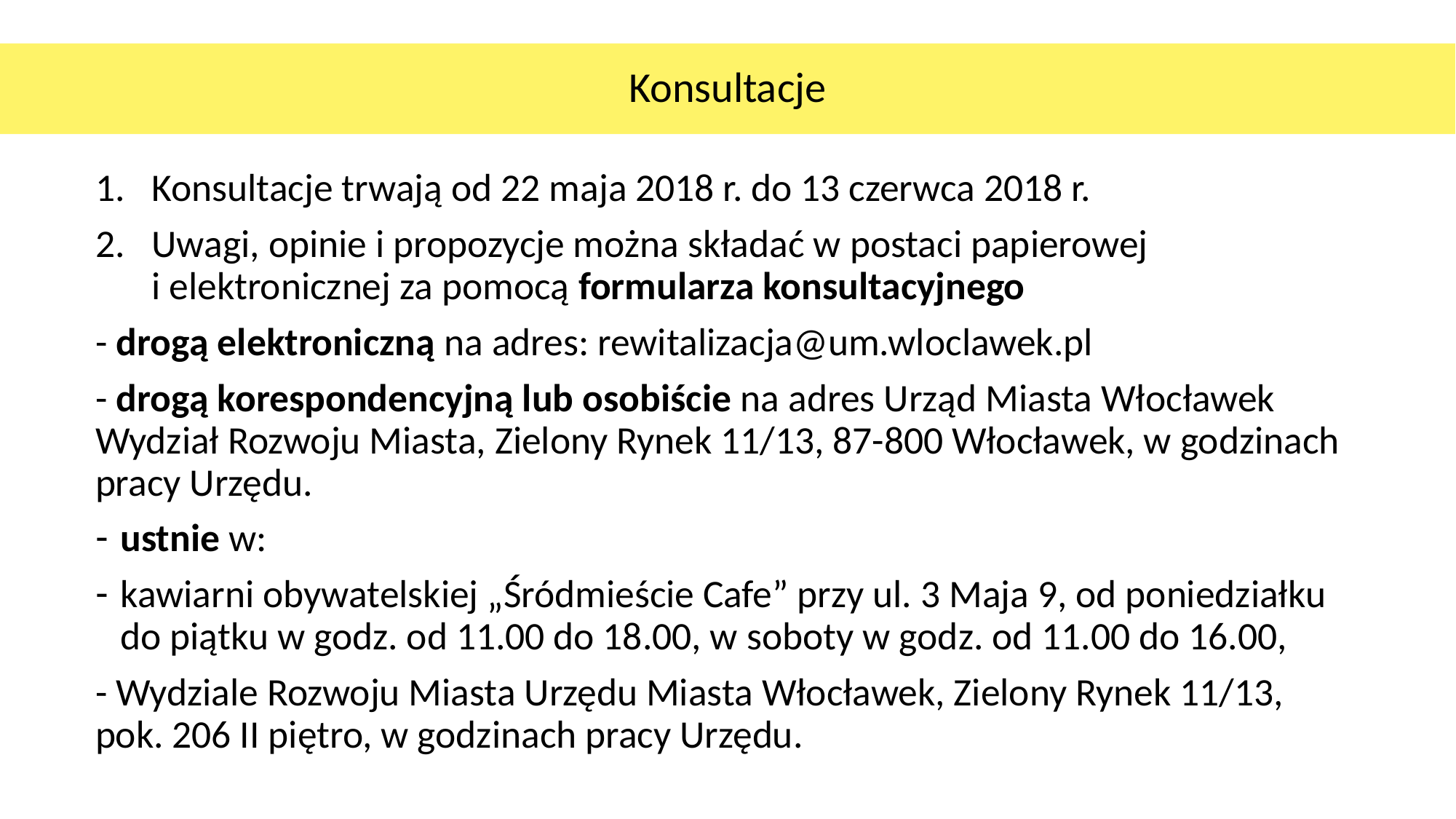

# Konsultacje
Konsultacje trwają od 22 maja 2018 r. do 13 czerwca 2018 r.
Uwagi, opinie i propozycje można składać w postaci papierowej
i elektronicznej za pomocą formularza konsultacyjnego
- drogą elektroniczną na adres: rewitalizacja@um.wloclawek.pl
- drogą korespondencyjną lub osobiście na adres Urząd Miasta Włocławek Wydział Rozwoju Miasta, Zielony Rynek 11/13, 87-800 Włocławek, w godzinach pracy Urzędu.
ustnie w:
kawiarni obywatelskiej „Śródmieście Cafe” przy ul. 3 Maja 9, od poniedziałku do piątku w godz. od 11.00 do 18.00, w soboty w godz. od 11.00 do 16.00,
- Wydziale Rozwoju Miasta Urzędu Miasta Włocławek, Zielony Rynek 11/13, pok. 206 II piętro, w godzinach pracy Urzędu.